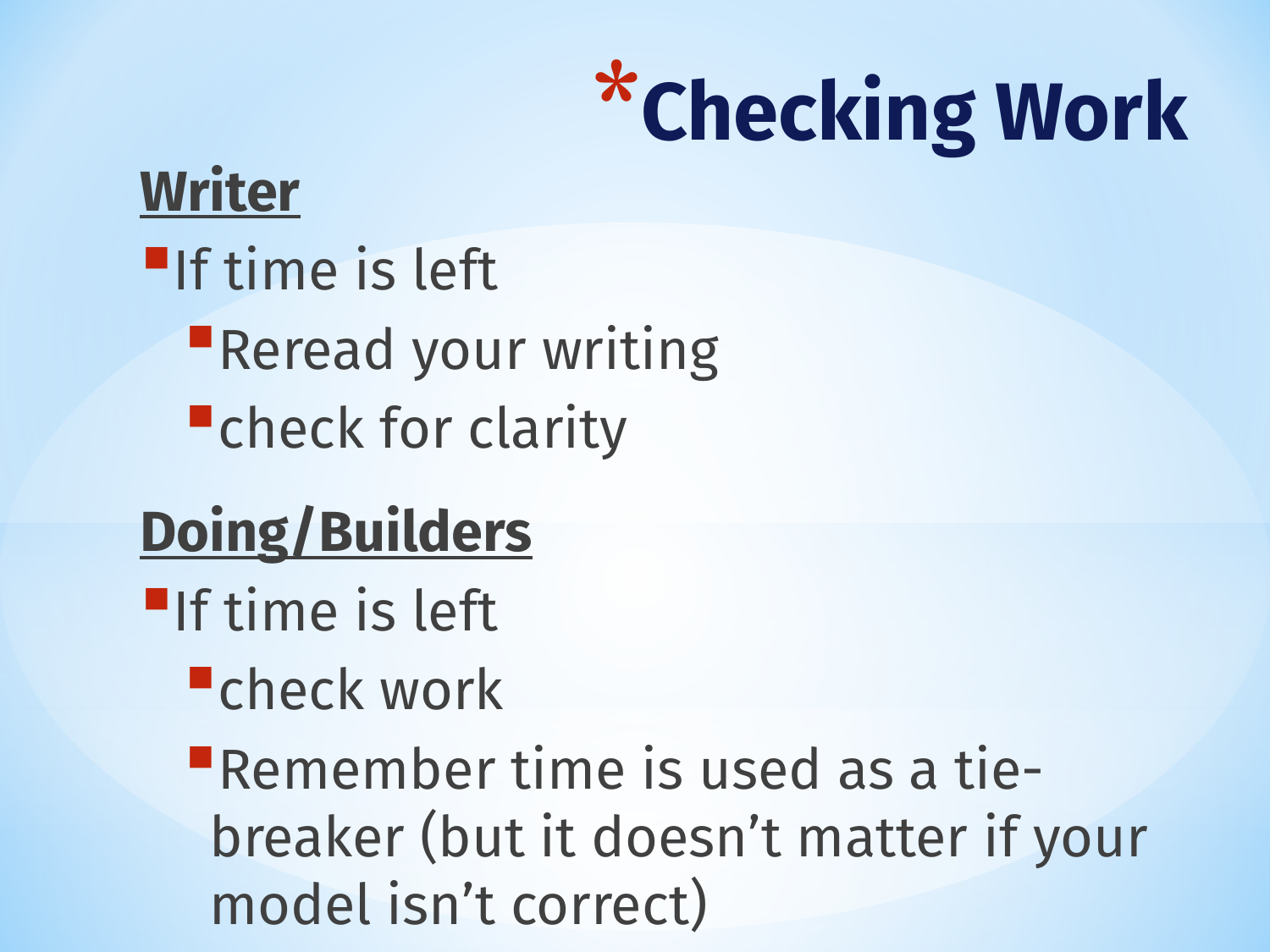

# Checking Work
Writer
If time is left
Reread your writing
check for clarity

Doing/Builders
If time is left
check work
Remember time is used as a tie-breaker (but it doesn’t matter if your model isn’t correct)